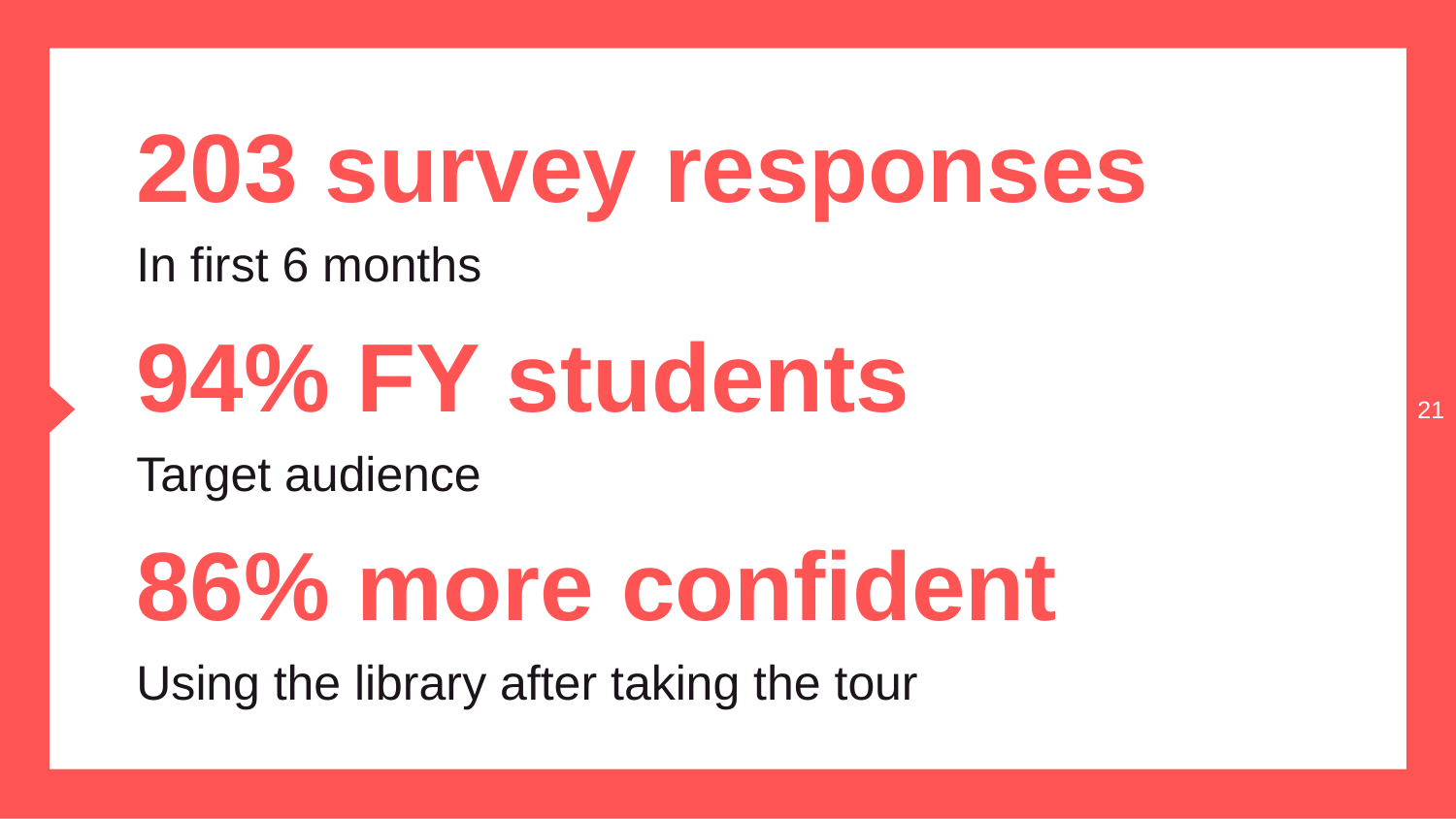

203 survey responses
In first 6 months
94% FY students
21
Target audience
86% more confident
Using the library after taking the tour